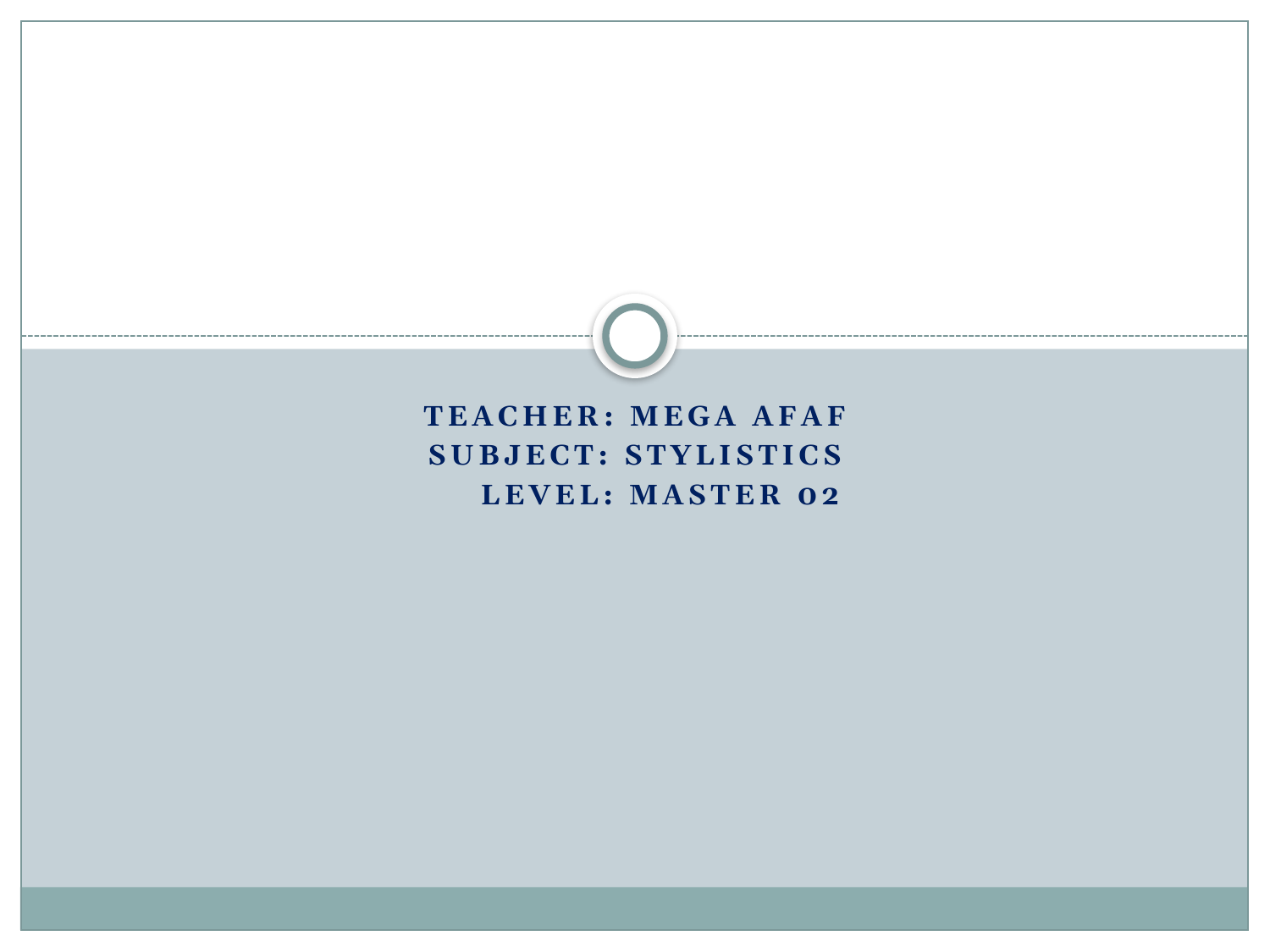

#
Teacher: MEGA Afaf
Subject: Stylistics
Level: Master 02